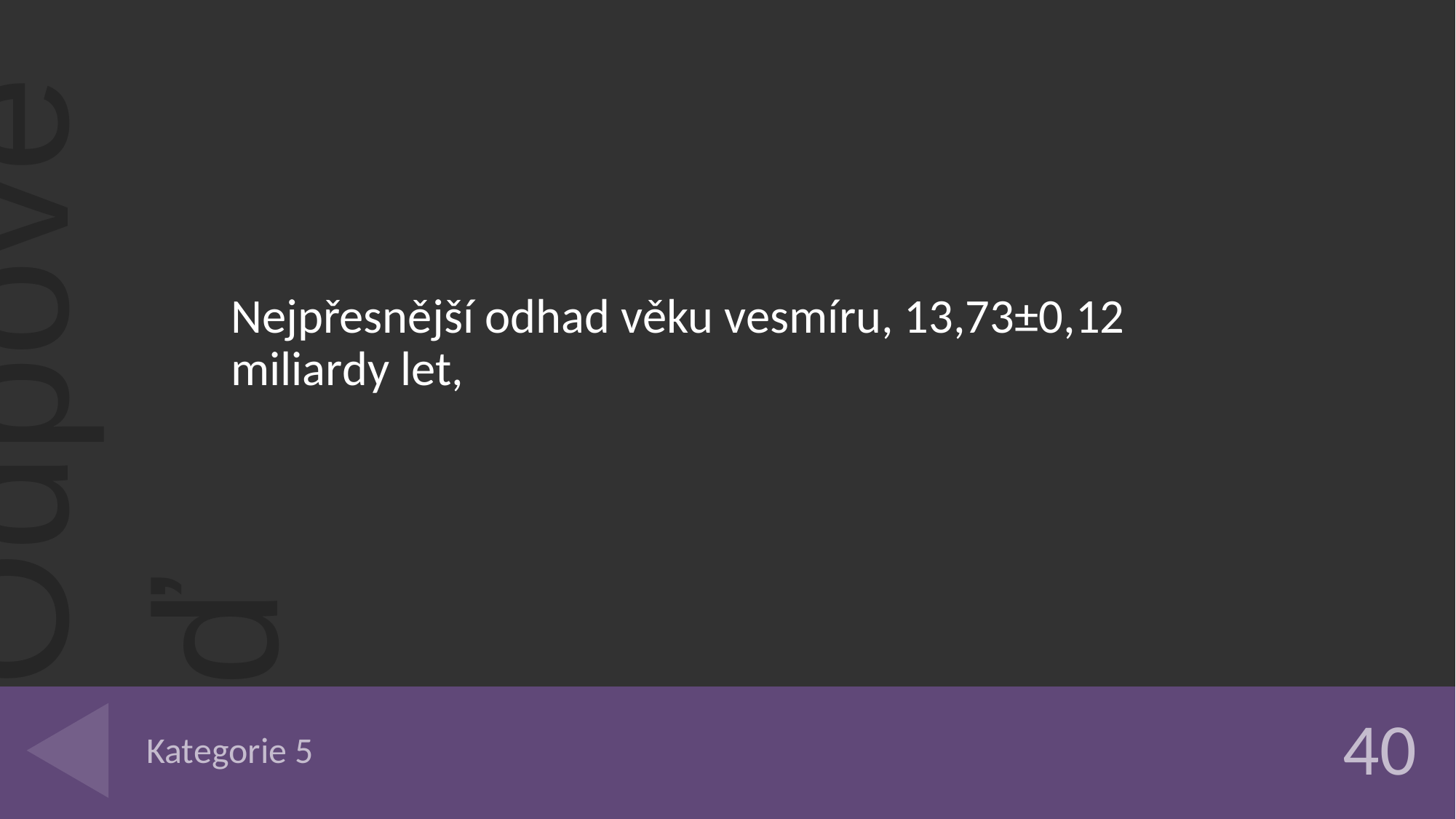

Nejpřesnější odhad věku vesmíru, 13,73±0,12 miliardy let,
# Kategorie 5
40